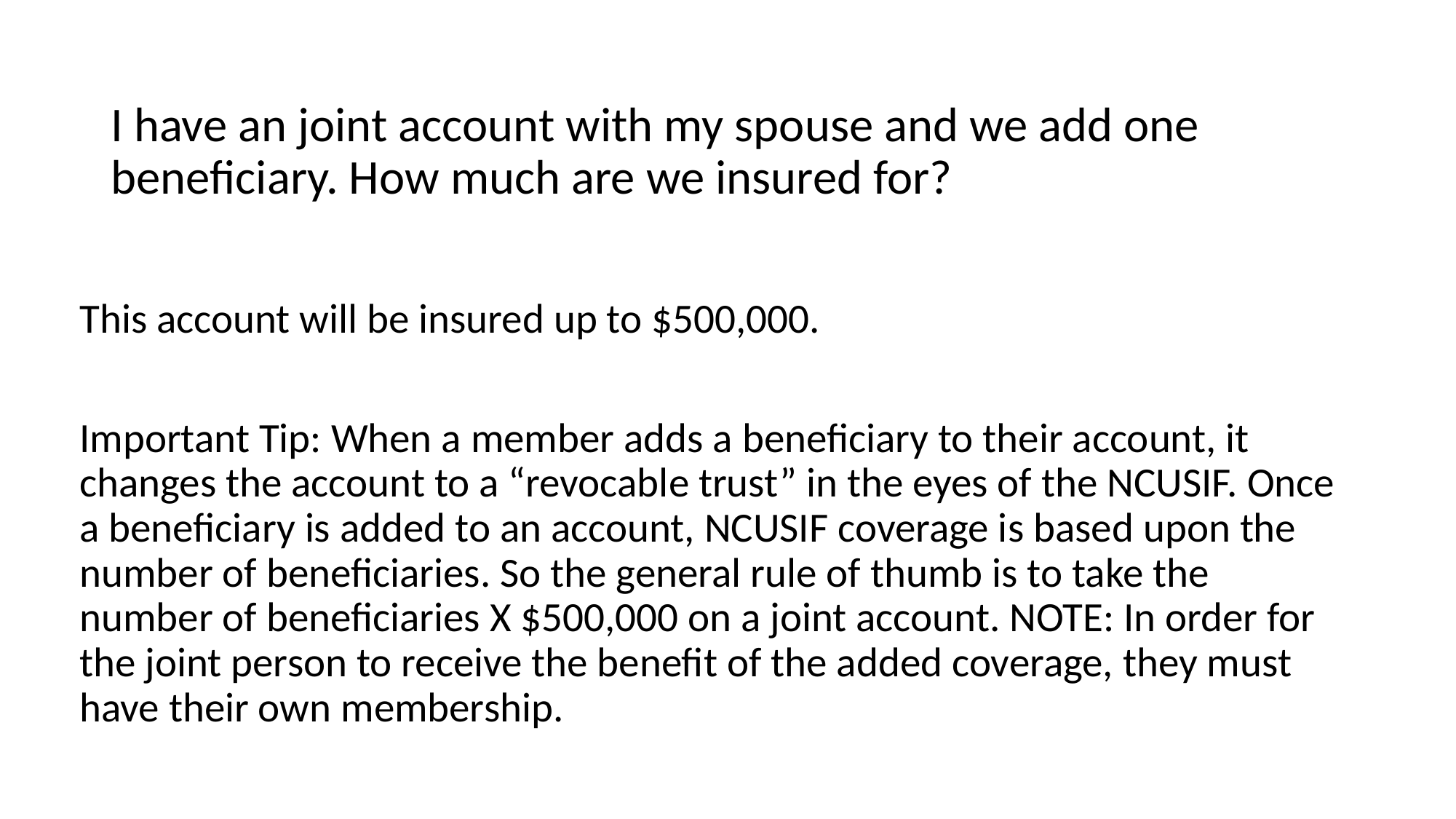

# I have an joint account with my spouse and we add one beneficiary. How much are we insured for?
This account will be insured up to $500,000.

Important Tip: When a member adds a beneficiary to their account, it changes the account to a “revocable trust” in the eyes of the NCUSIF. Once a beneficiary is added to an account, NCUSIF coverage is based upon the number of beneficiaries. So the general rule of thumb is to take the number of beneficiaries X $500,000 on a joint account. NOTE: In order for the joint person to receive the benefit of the added coverage, they must have their own membership.